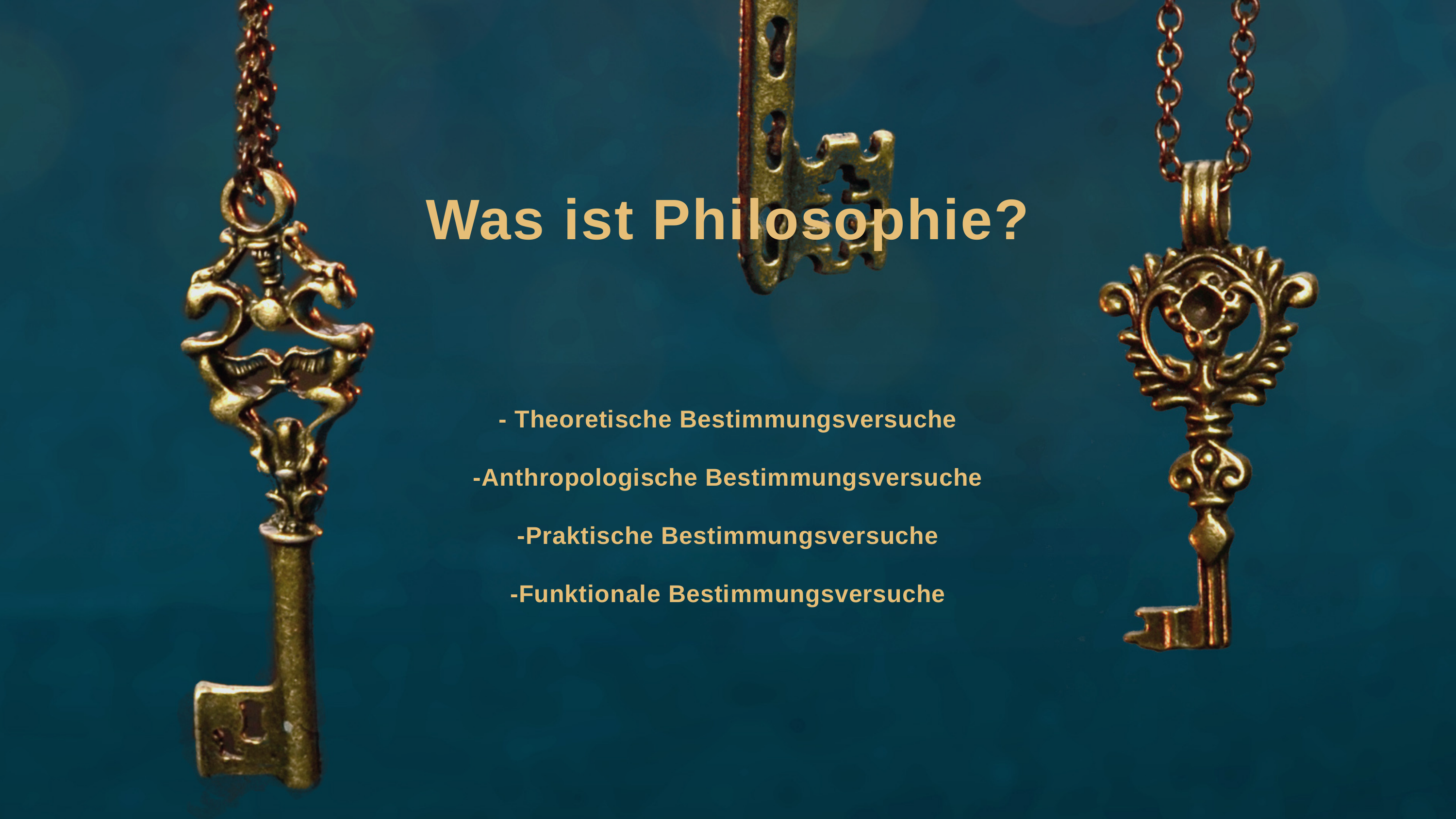

Was ist Philosophie?
- Theoretische Bestimmungsversuche
-Anthropologische Bestimmungsversuche
-Praktische Bestimmungsversuche
-Funktionale Bestimmungsversuche